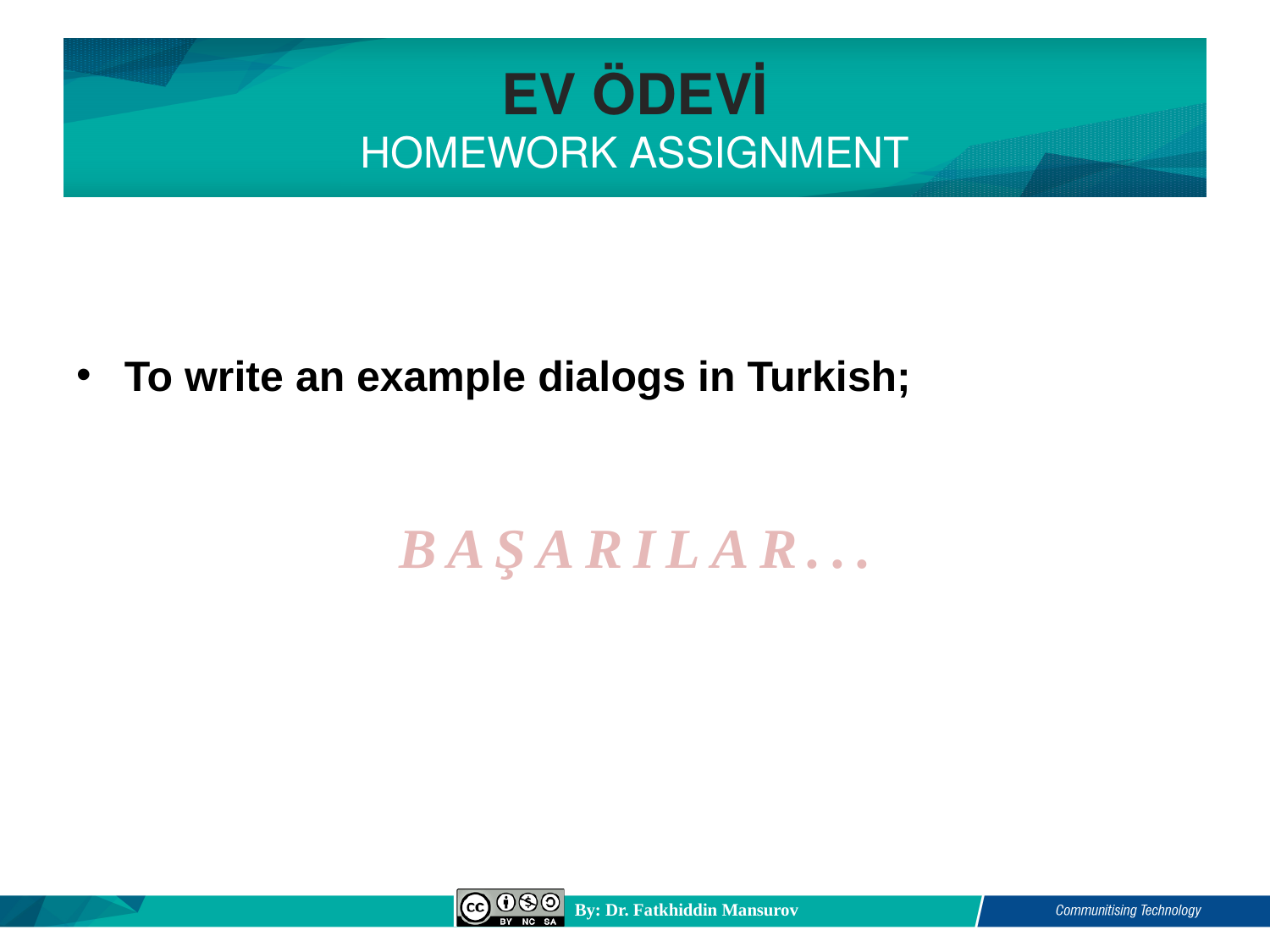

# EV ÖDEVİ HOMEWORK ASSIGNMENT
To write an example dialogs in Turkish;
BAŞARILAR...